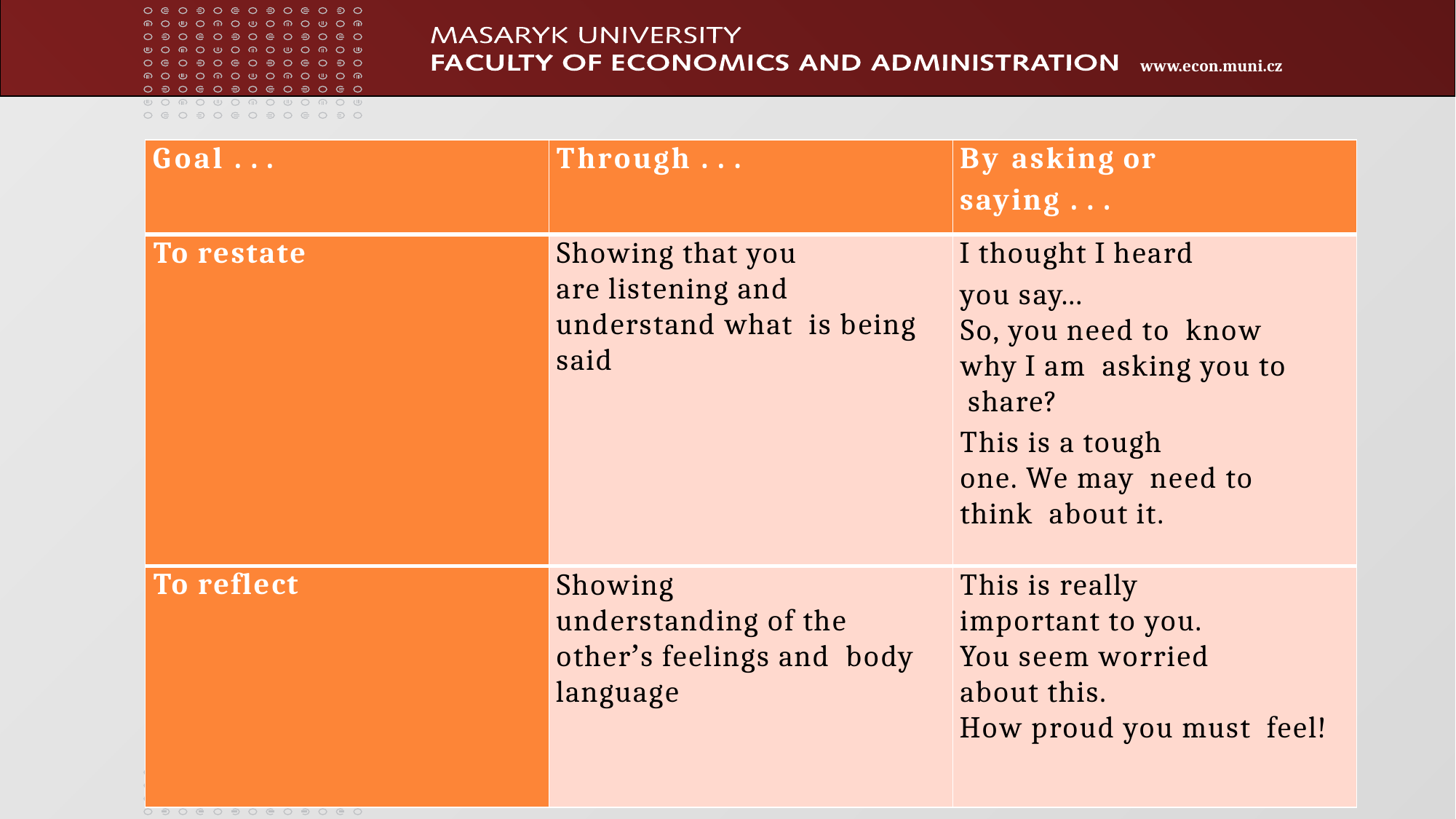

| Goal . . . | Through . . . | By asking or saying . . . |
| --- | --- | --- |
| To restate | Showing that you are listening and understand what is being said | I thought I heard you say... So, you need to know why I am asking you to share? This is a tough one. We may need to think about it. |
| To reflect | Showing understanding of the otherʼs feelings and body language | This is really important to you. You seem worried about this. How proud you must feel! |